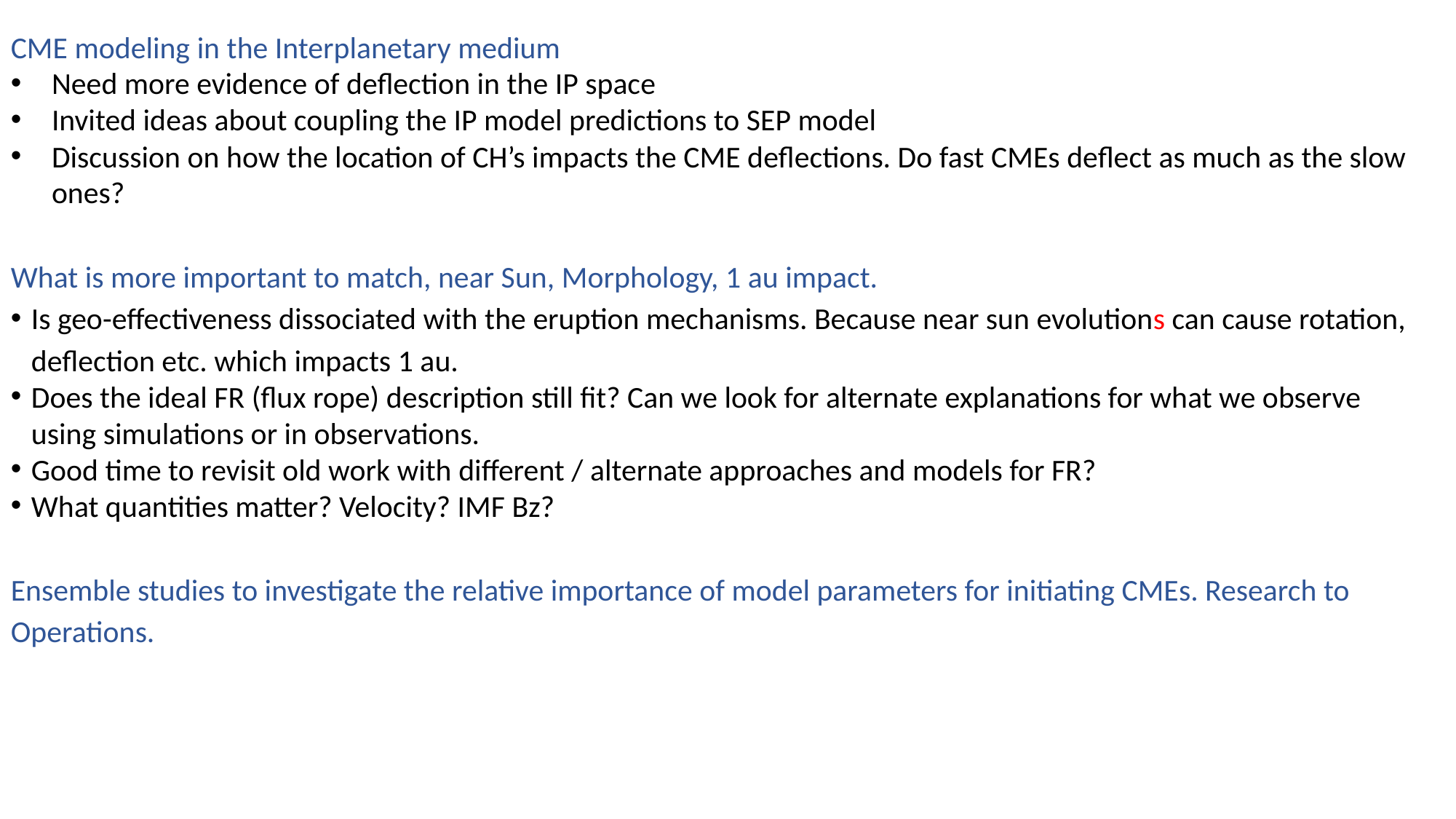

CME modeling in the Interplanetary medium
Need more evidence of deflection in the IP space
Invited ideas about coupling the IP model predictions to SEP model
Discussion on how the location of CH’s impacts the CME deflections. Do fast CMEs deflect as much as the slow ones?

What is more important to match, near Sun, Morphology, 1 au impact.
Is geo-effectiveness dissociated with the eruption mechanisms. Because near sun evolutions can cause rotation, deflection etc. which impacts 1 au.
Does the ideal FR (flux rope) description still fit? Can we look for alternate explanations for what we observe using simulations or in observations.
Good time to revisit old work with different / alternate approaches and models for FR?
What quantities matter? Velocity? IMF Bz?

Ensemble studies to investigate the relative importance of model parameters for initiating CMEs. Research to Operations.